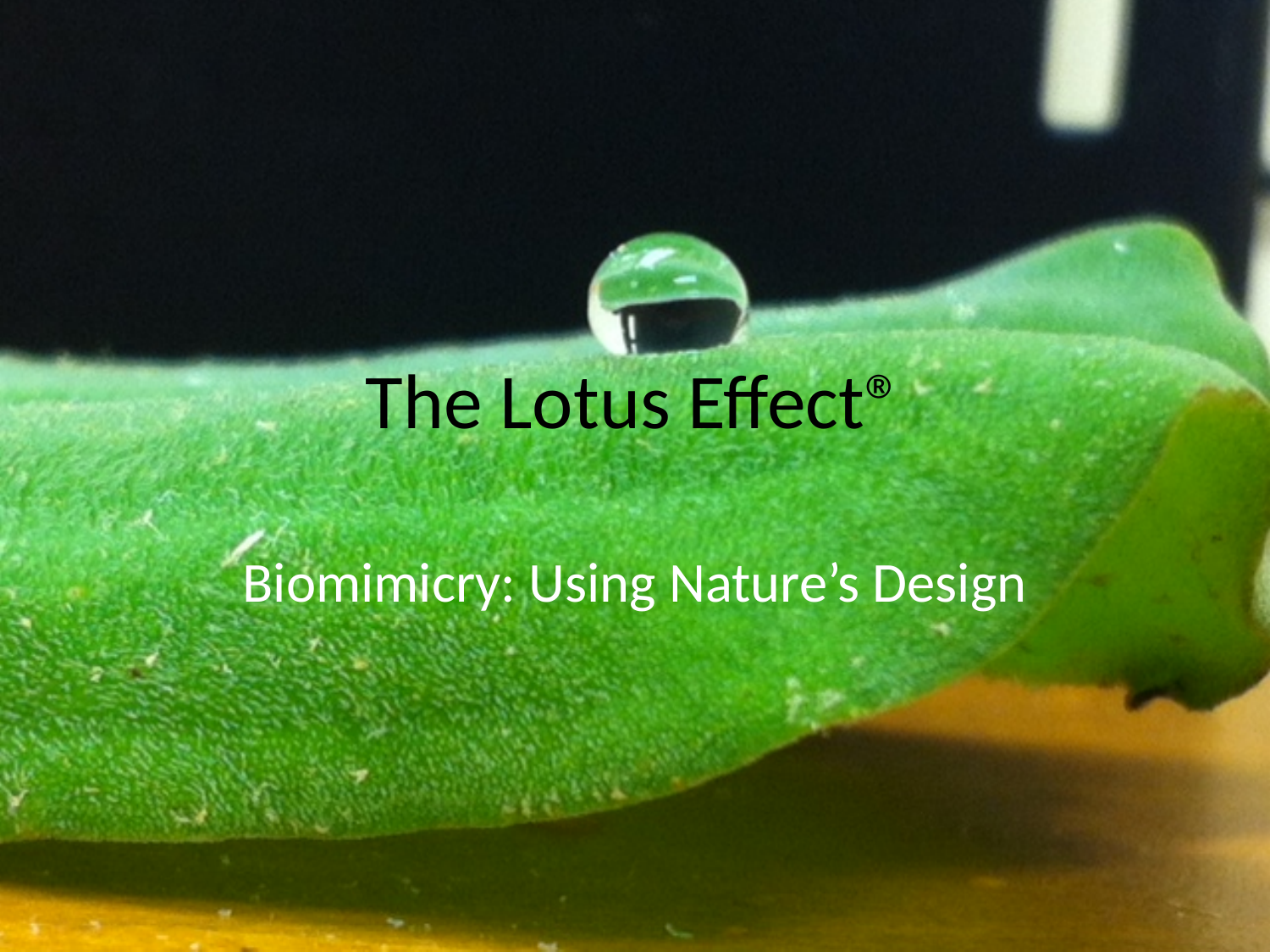

# The Lotus Effect®
Biomimicry: Using Nature’s Design